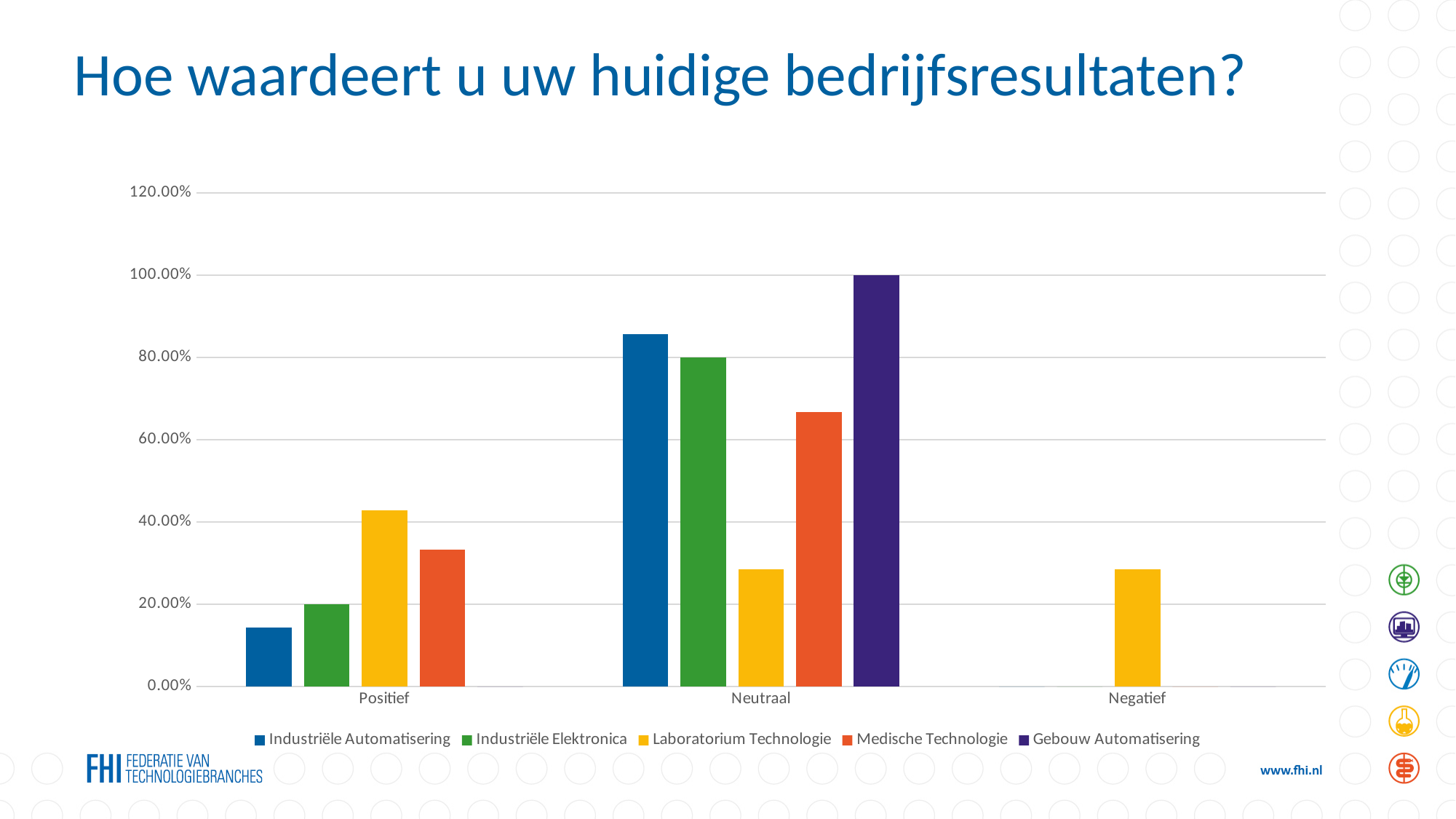

# Hoe waardeert u uw huidige bedrijfsresultaten?

### Chart

| Category | Industriële Automatisering | Industriële Elektronica | Laboratorium Technologie | Medische Technologie | Gebouw Automatisering |
|---|---|---|---|---|---|
| Positief | 0.1429 | 0.2 | 0.4286 | 0.3333 | 0.0 |
| Neutraal | 0.8571 | 0.8 | 0.2857 | 0.6667 | 1.0 |
| Negatief | 0.0 | 0.0 | 0.2857 | 0.0 | 0.0 |